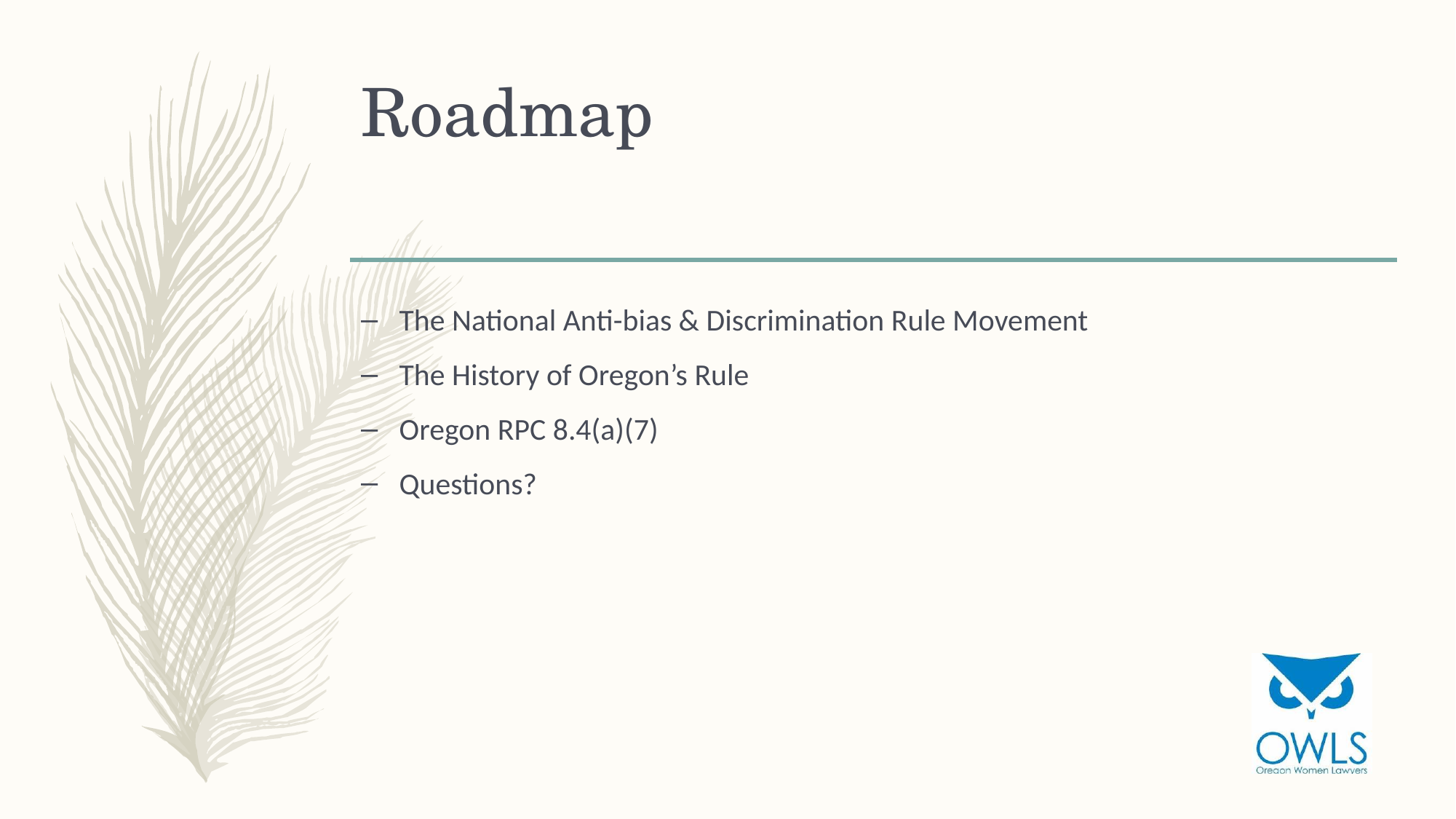

# Roadmap
The National Anti-bias & Discrimination Rule Movement
The History of Oregon’s Rule
Oregon RPC 8.4(a)(7)
Questions?